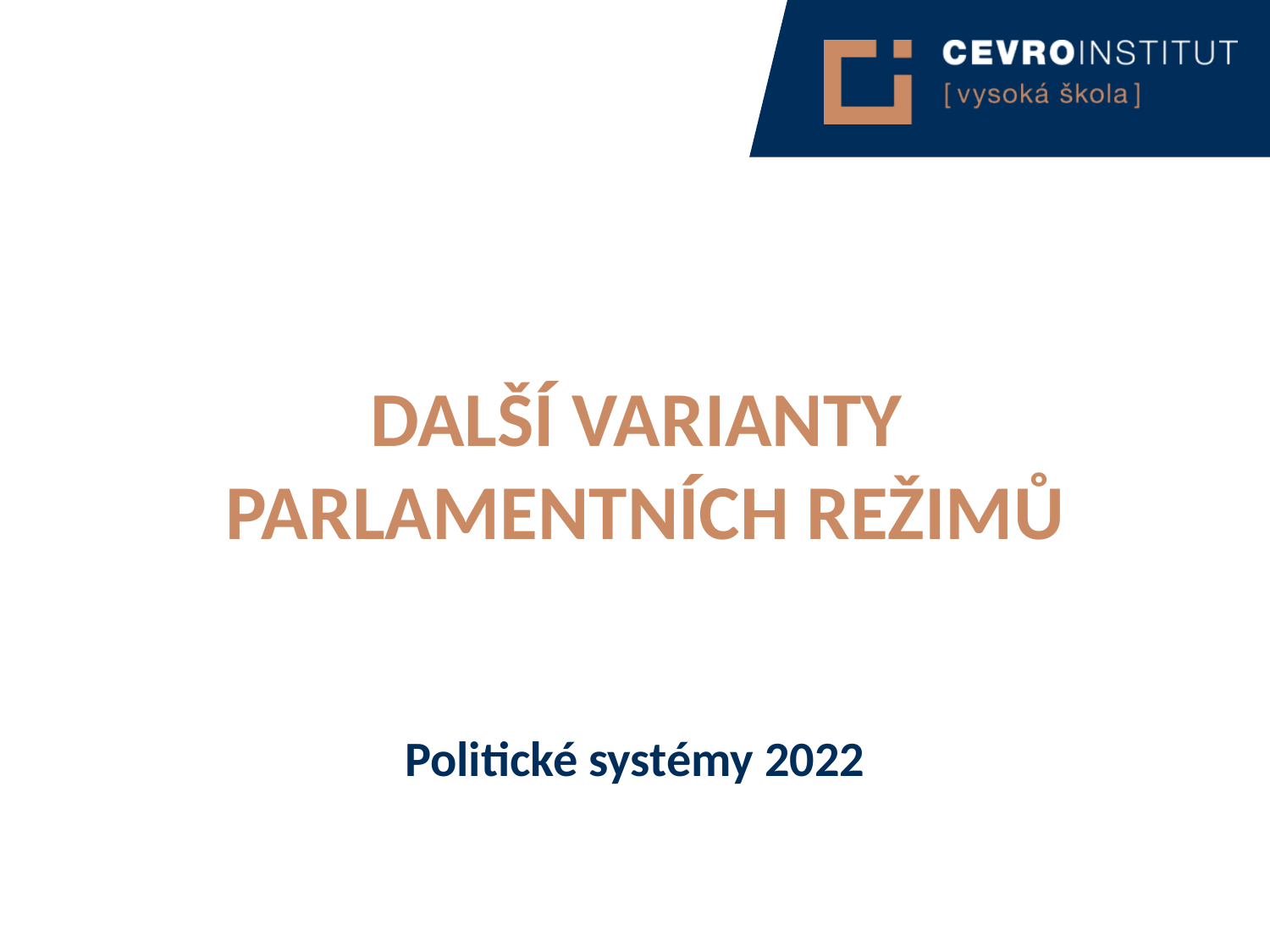

Další varianty
parlamentních režimů
Politické systémy 2022